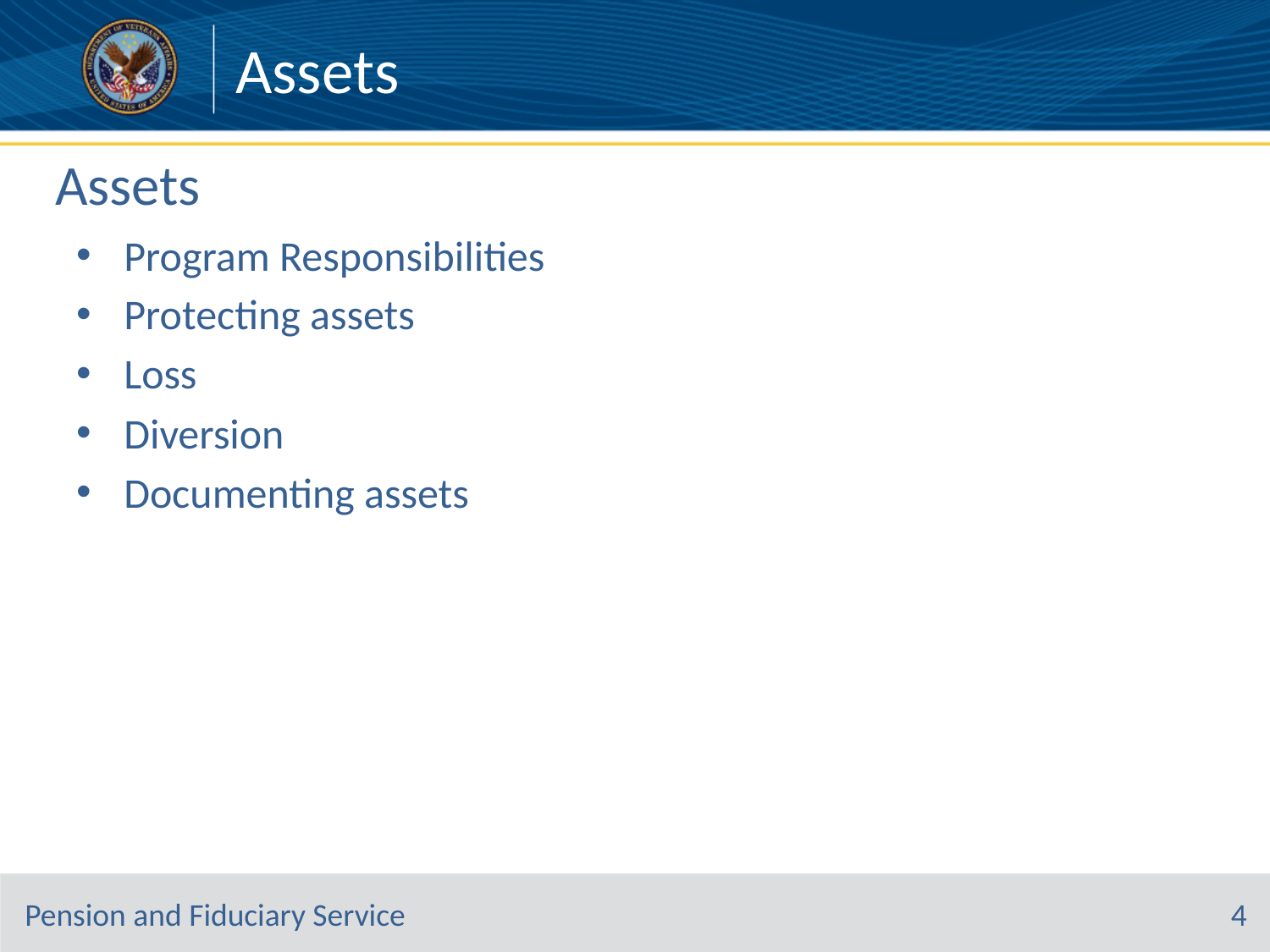

# Assets
Program Responsibilities
Protecting assets
Loss
Diversion
Documenting assets
4